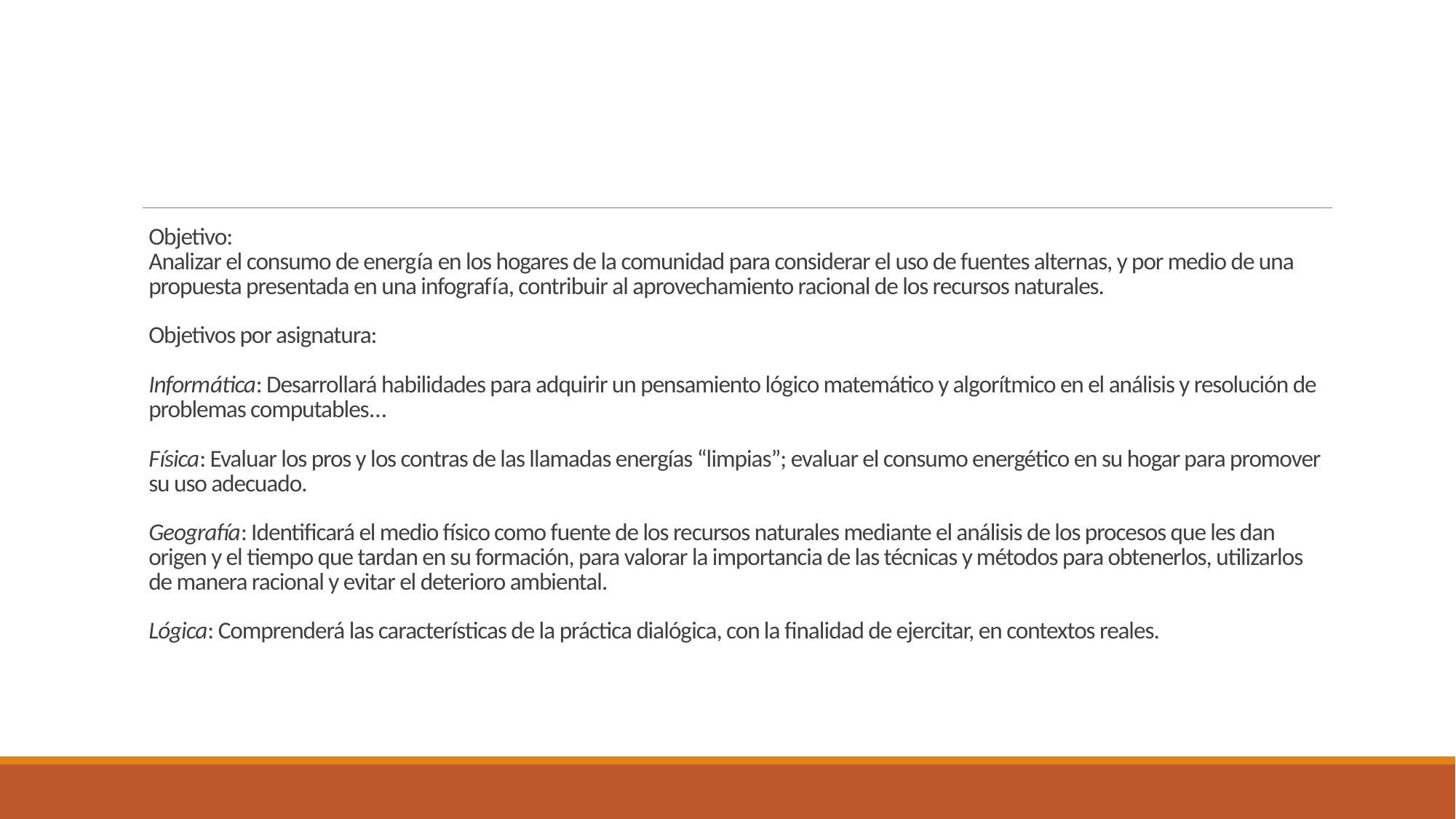

# Objetivo: Analizar el consumo de energía en los hogares de la comunidad para considerar el uso de fuentes alternas, y por medio de una propuesta presentada en una infografía, contribuir al aprovechamiento racional de los recursos naturales. Objetivos por asignatura: Informática: Desarrollará habilidades para adquirir un pensamiento lógico matemático y algorítmico en el análisis y resolución de problemas computables… Física: Evaluar los pros y los contras de las llamadas energías “limpias”; evaluar el consumo energético en su hogar para promover su uso adecuado. Geografía: Identificará el medio físico como fuente de los recursos naturales mediante el análisis de los procesos que les dan origen y el tiempo que tardan en su formación, para valorar la importancia de las técnicas y métodos para obtenerlos, utilizarlos de manera racional y evitar el deterioro ambiental. Lógica: Comprenderá las características de la práctica dialógica, con la finalidad de ejercitar, en contextos reales.